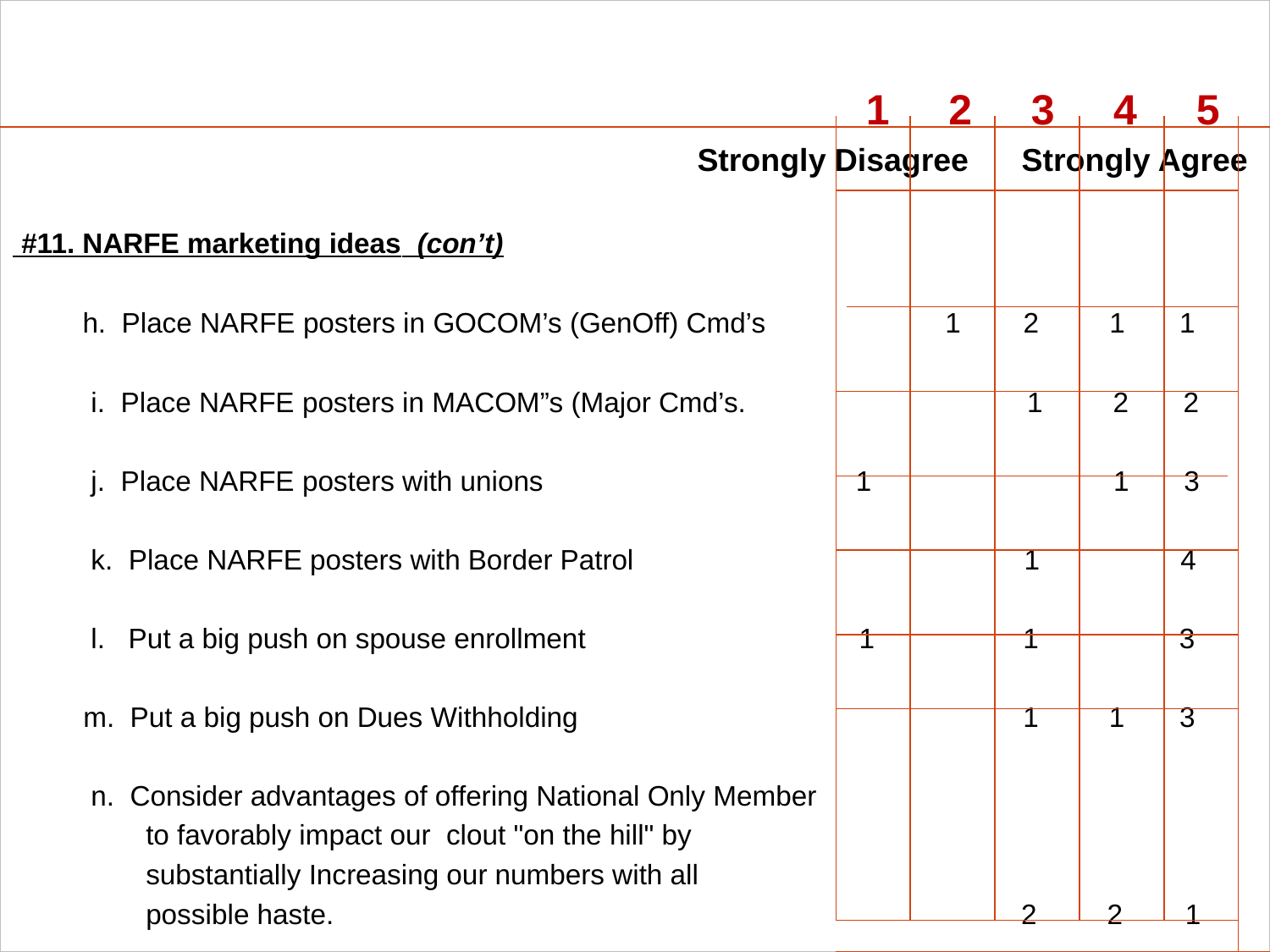

1     2     3     4     5
                                                                             Strongly Disagree      Strongly Agree
 #11. NARFE marketing ideas  (con’t)

           h.  Place NARFE posters in GOCOM’s (GenOff) Cmd’s                       1        2         1       1

          i.  Place NARFE posters in MACOM”s (Major Cmd’s.                                    1         2       2

          j.  Place NARFE posters with unions                                        1                               1       3

          k.  Place NARFE posters with Border Patrol                                                  1                  4

          l.   Put a big push on spouse enrollment                                   1                   1                  3

         m.  Put a big push on Dues Withholding                                                         1         1       3

          n.  Consider advantages of offering National Only Member
                 to favorably impact our  clout "on the hill" by
                 substantially Increasing our numbers with all
                 possible haste.                                                                                        2         2        1